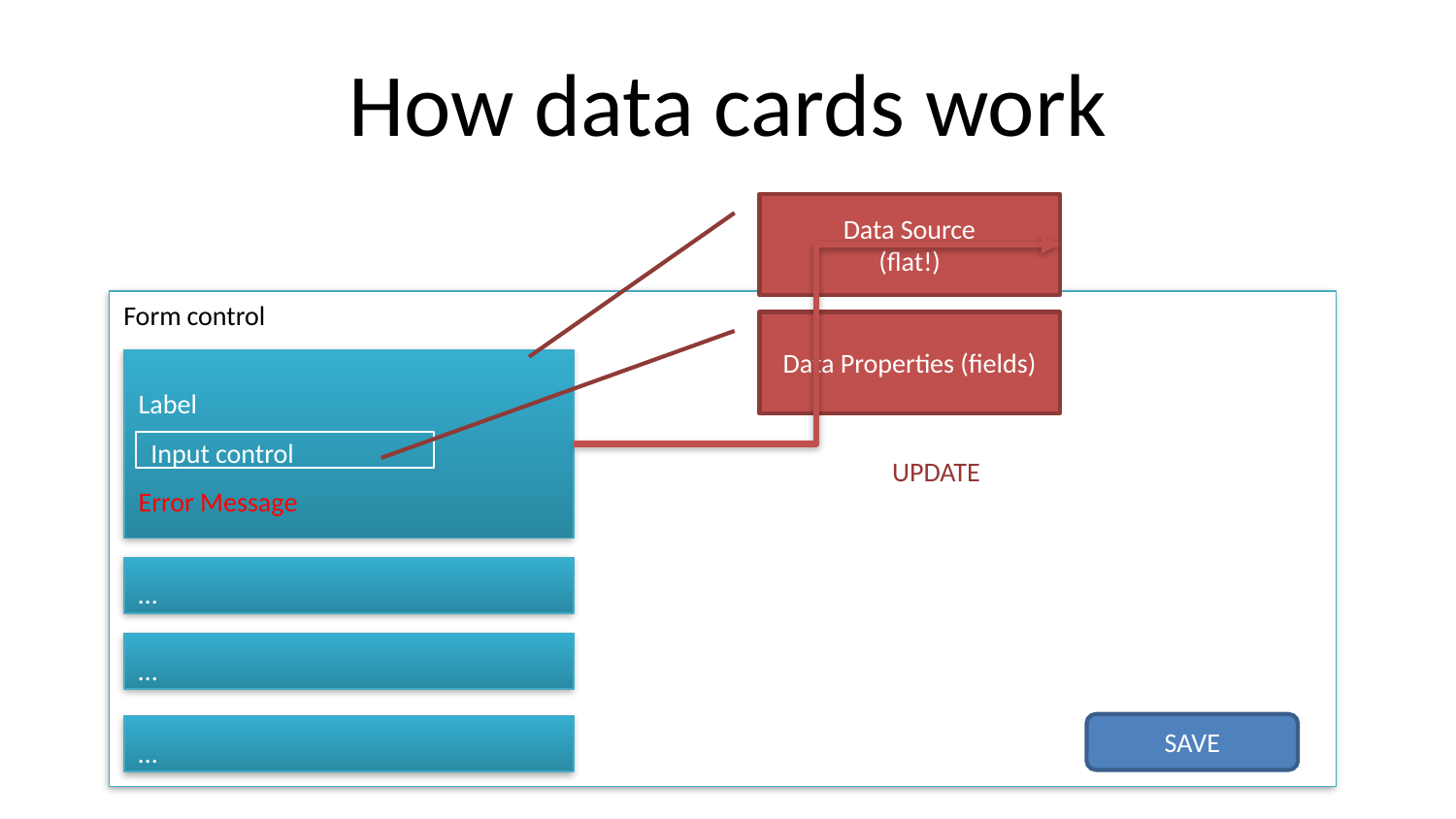

# How data cards work
Data Source
(flat!)
UPDATE
SAVE
Form control
Data Properties (fields)
Label
  Input control
Error Message

…
…
…